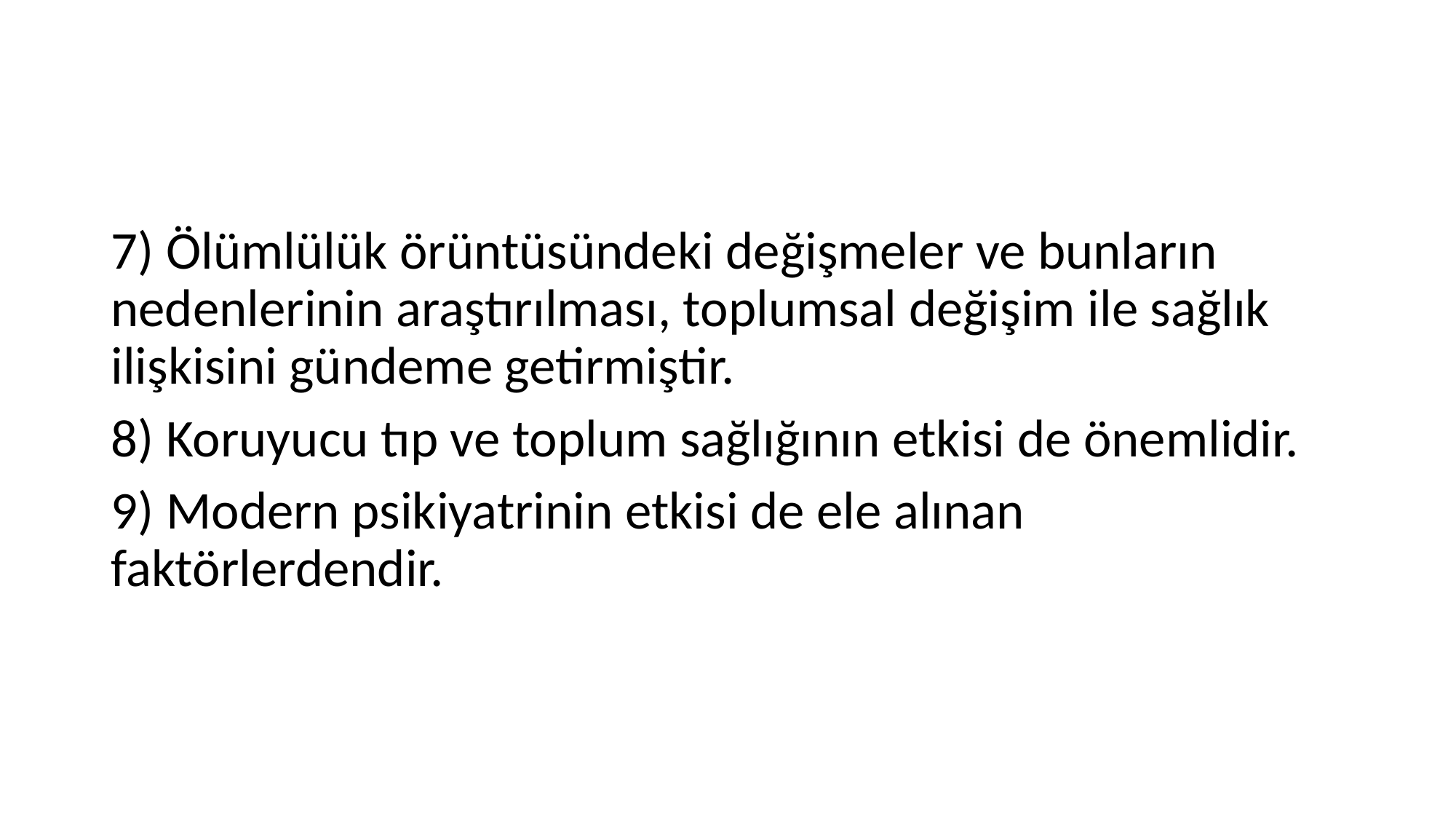

#
7) Ölümlülük örüntüsündeki değişmeler ve bunların nedenlerinin araştırılması, toplumsal değişim ile sağlık ilişkisini gündeme getirmiştir.
8) Koruyucu tıp ve toplum sağlığının etkisi de önemlidir.
9) Modern psikiyatrinin etkisi de ele alınan faktörlerdendir.